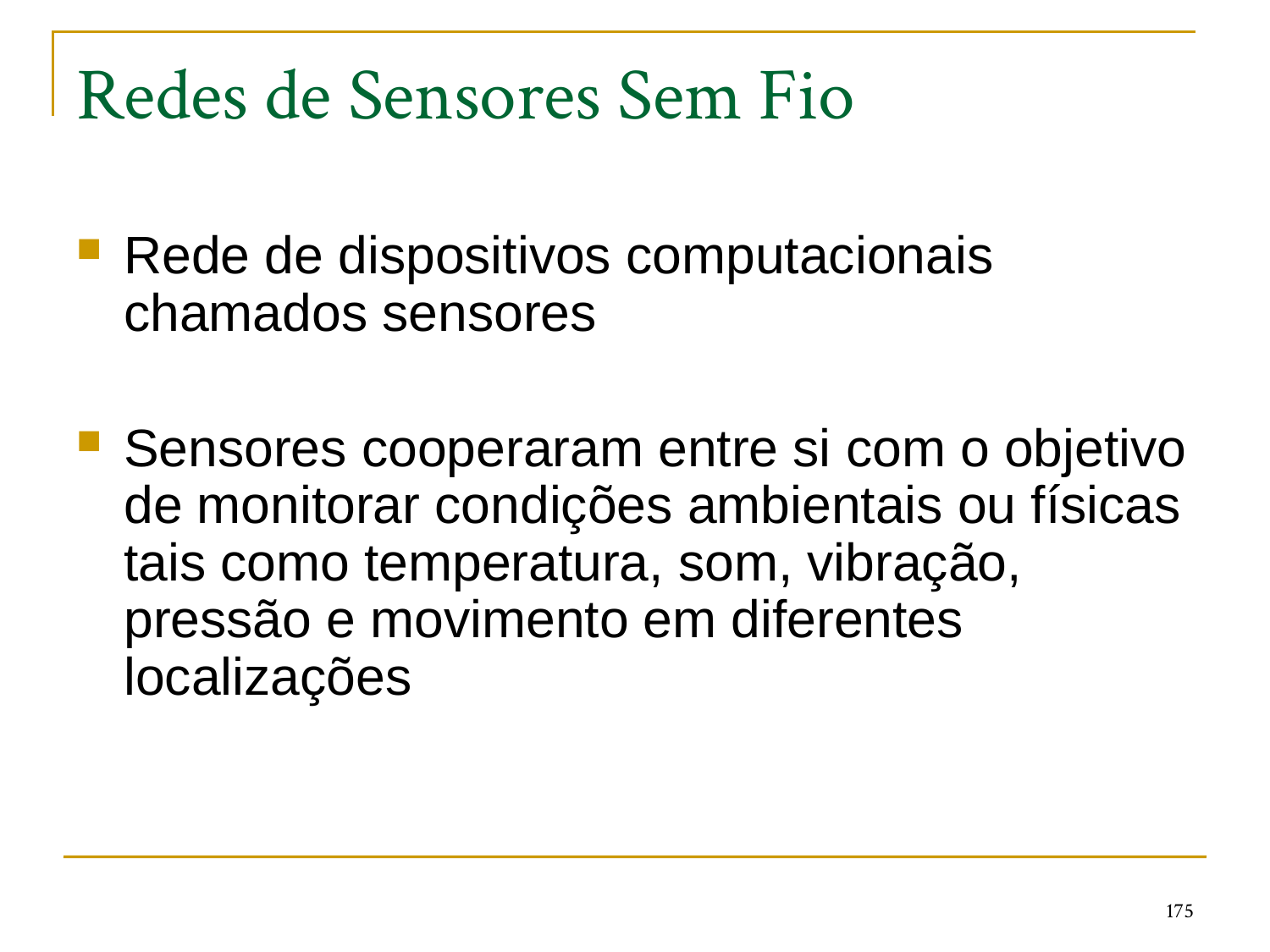

# Redes de Sensores Sem Fio
Rede de dispositivos computacionais chamados sensores

Sensores cooperaram entre si com o objetivo de monitorar condições ambientais ou físicas tais como temperatura, som, vibração, pressão e movimento em diferentes localizações
175